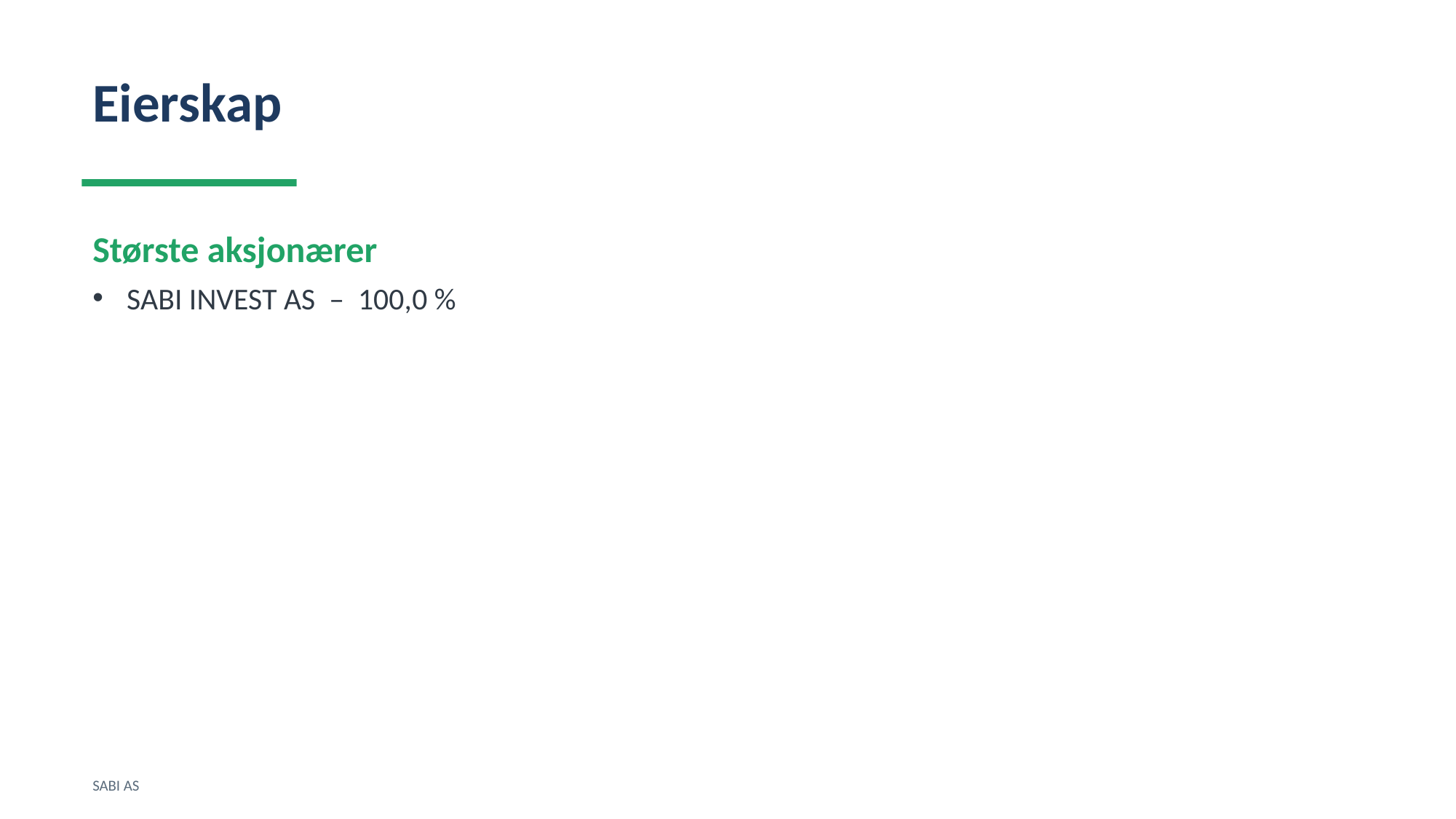

Eierskap

Største aksjonærer
SABI INVEST AS  –  100,0 %
SABI AS